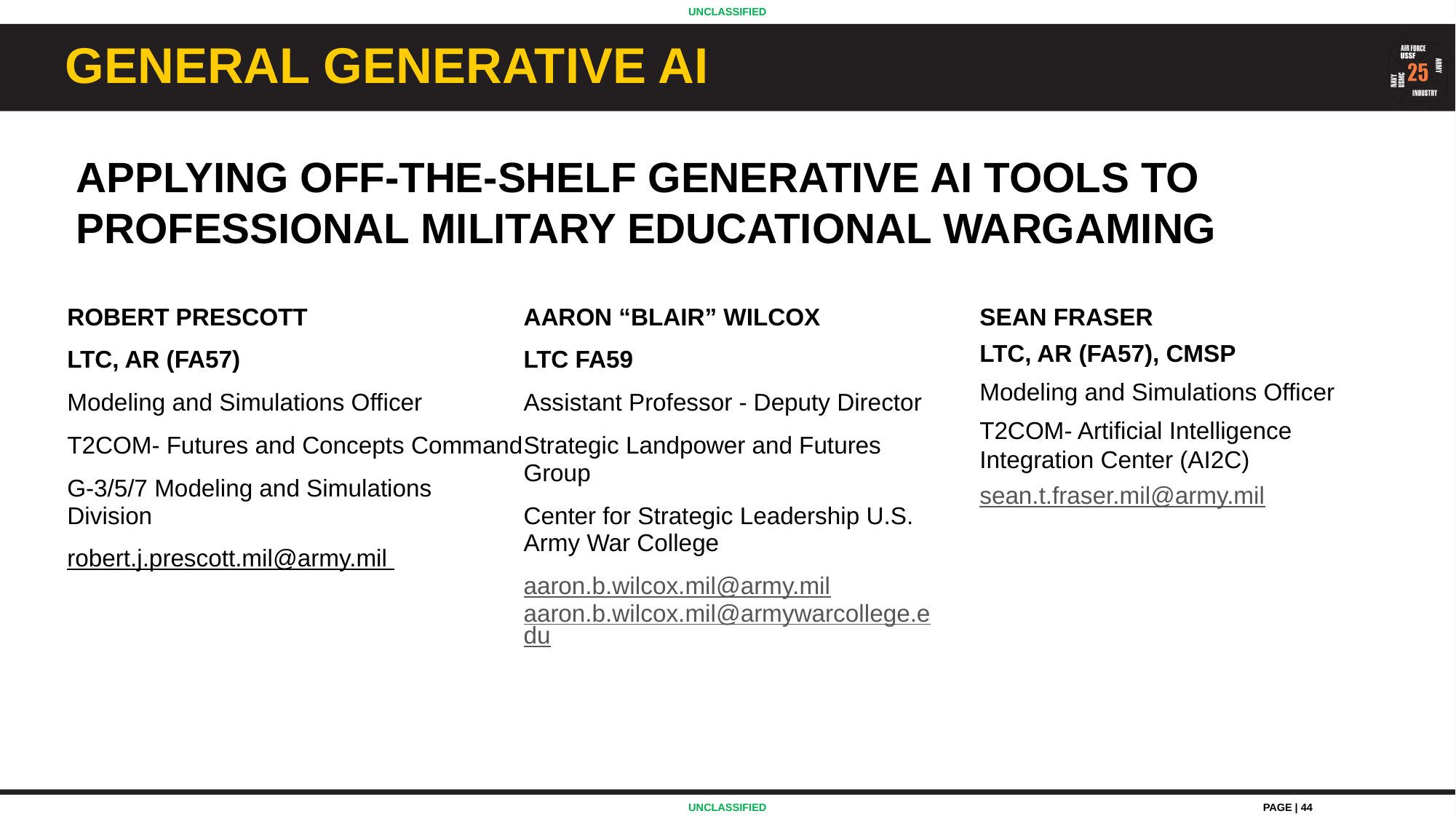

# General generative ai
APPLYING OFF-THE-SHELF GENERATIVE AI TOOLS TO PROFESSIONAL MILITARY EDUCATIONAL WARGAMING
ROBERT PRESCOTT
LTC, AR (FA57)
Modeling and Simulations Officer
T2COM- Futures and Concepts Command
G-3/5/7 Modeling and Simulations Division
robert.j.prescott.mil@army.mil

AARON “BLAIR” WILCOX
LTC FA59
Assistant Professor - Deputy Director
Strategic Landpower and Futures Group
Center for Strategic Leadership U.S. Army War College
aaron.b.wilcox.mil@army.mil  aaron.b.wilcox.mil@armywarcollege.edu

SEAN FRASER
LTC, AR (FA57), CMSP
Modeling and Simulations Officer
T2COM- Artificial Intelligence Integration Center (AI2C)
sean.t.fraser.mil@army.mil

PAGE | 44